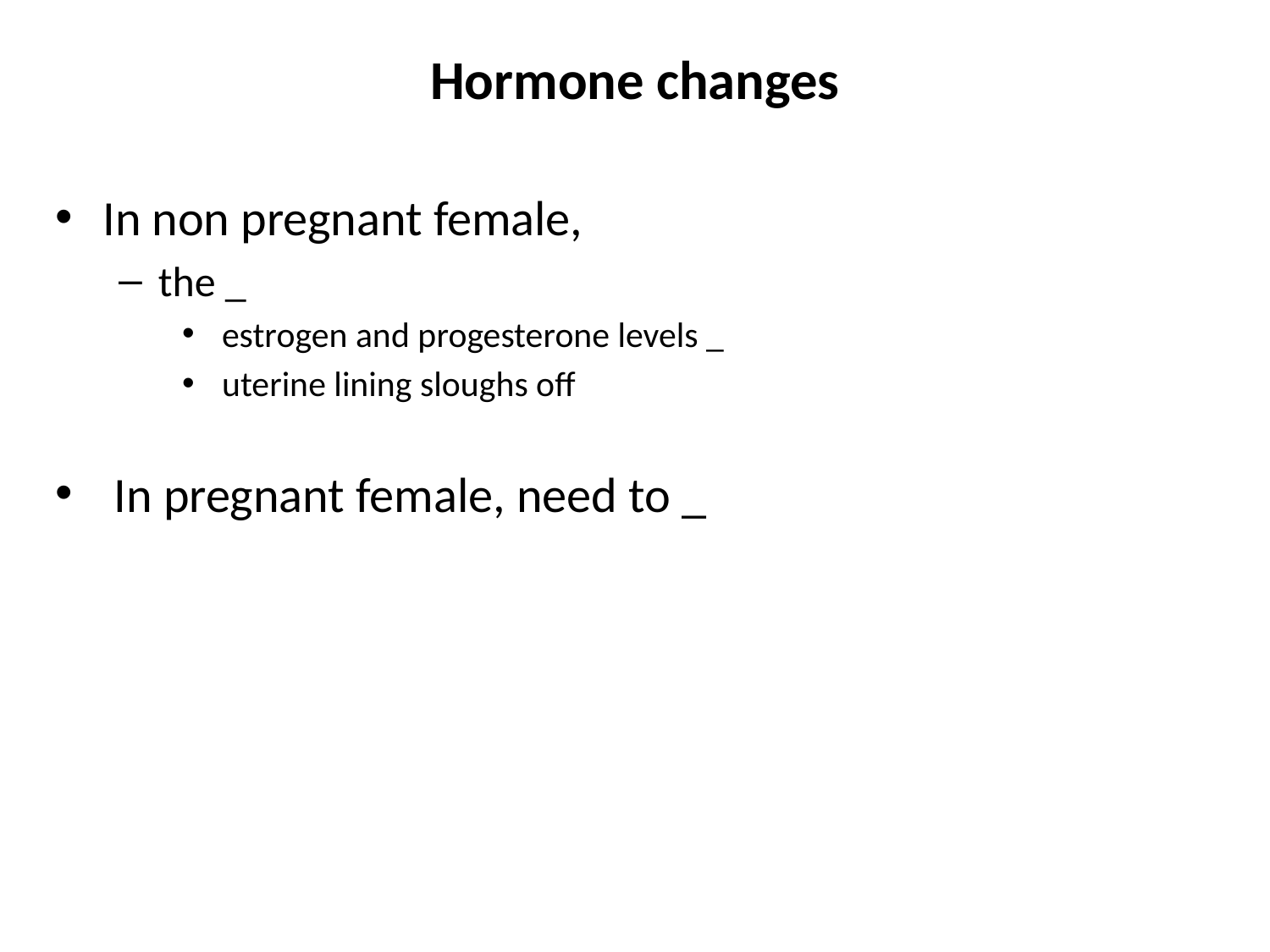

# Hormone changes
In non pregnant female,
the _
 estrogen and progesterone levels _
 uterine lining sloughs off

 In pregnant female, need to _